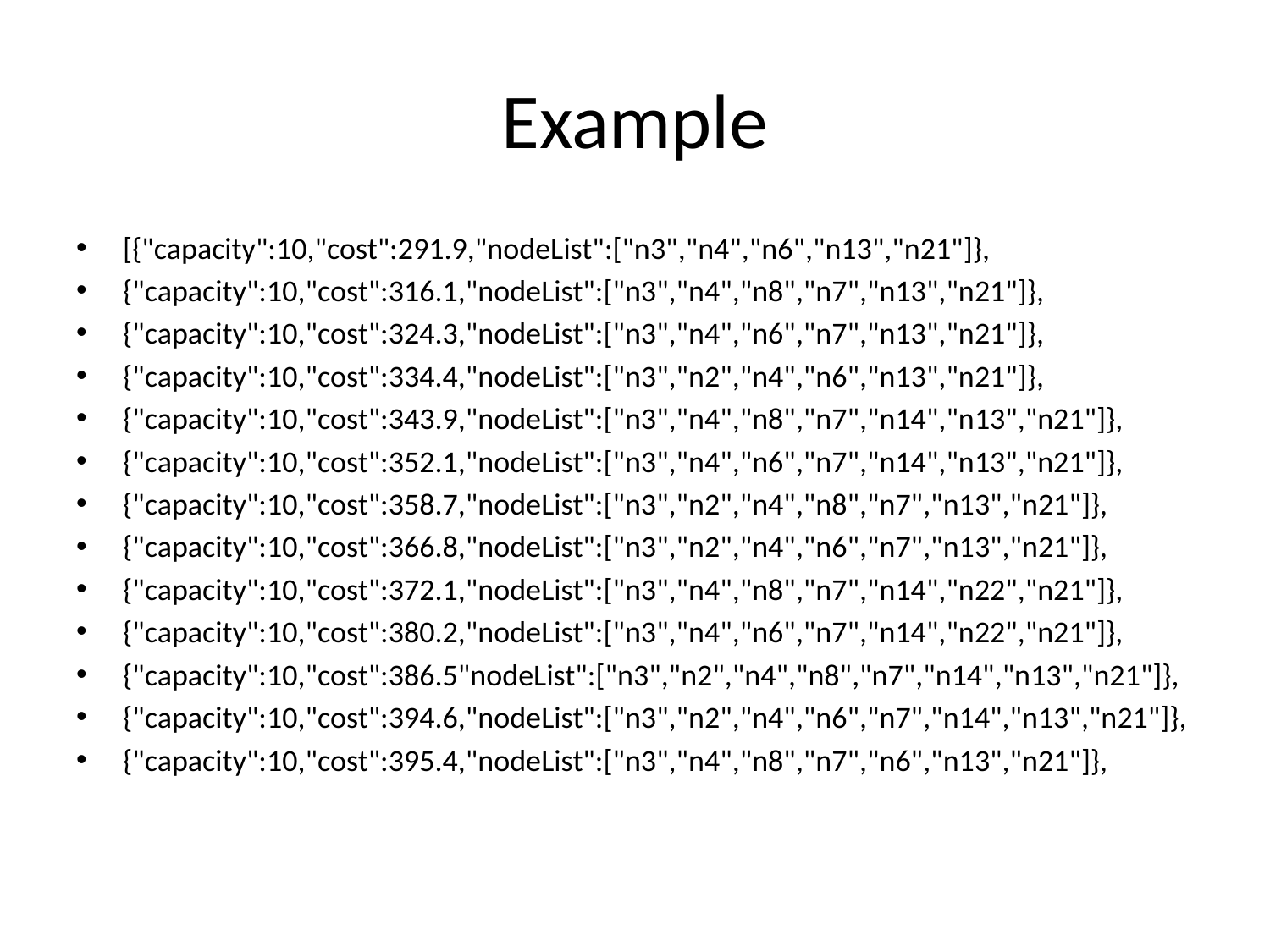

# Example
[{"capacity":10,"cost":291.9,"nodeList":["n3","n4","n6","n13","n21"]},
{"capacity":10,"cost":316.1,"nodeList":["n3","n4","n8","n7","n13","n21"]},
{"capacity":10,"cost":324.3,"nodeList":["n3","n4","n6","n7","n13","n21"]},
{"capacity":10,"cost":334.4,"nodeList":["n3","n2","n4","n6","n13","n21"]},
{"capacity":10,"cost":343.9,"nodeList":["n3","n4","n8","n7","n14","n13","n21"]},
{"capacity":10,"cost":352.1,"nodeList":["n3","n4","n6","n7","n14","n13","n21"]},
{"capacity":10,"cost":358.7,"nodeList":["n3","n2","n4","n8","n7","n13","n21"]},
{"capacity":10,"cost":366.8,"nodeList":["n3","n2","n4","n6","n7","n13","n21"]},
{"capacity":10,"cost":372.1,"nodeList":["n3","n4","n8","n7","n14","n22","n21"]},
{"capacity":10,"cost":380.2,"nodeList":["n3","n4","n6","n7","n14","n22","n21"]},
{"capacity":10,"cost":386.5"nodeList":["n3","n2","n4","n8","n7","n14","n13","n21"]},
{"capacity":10,"cost":394.6,"nodeList":["n3","n2","n4","n6","n7","n14","n13","n21"]},
{"capacity":10,"cost":395.4,"nodeList":["n3","n4","n8","n7","n6","n13","n21"]},